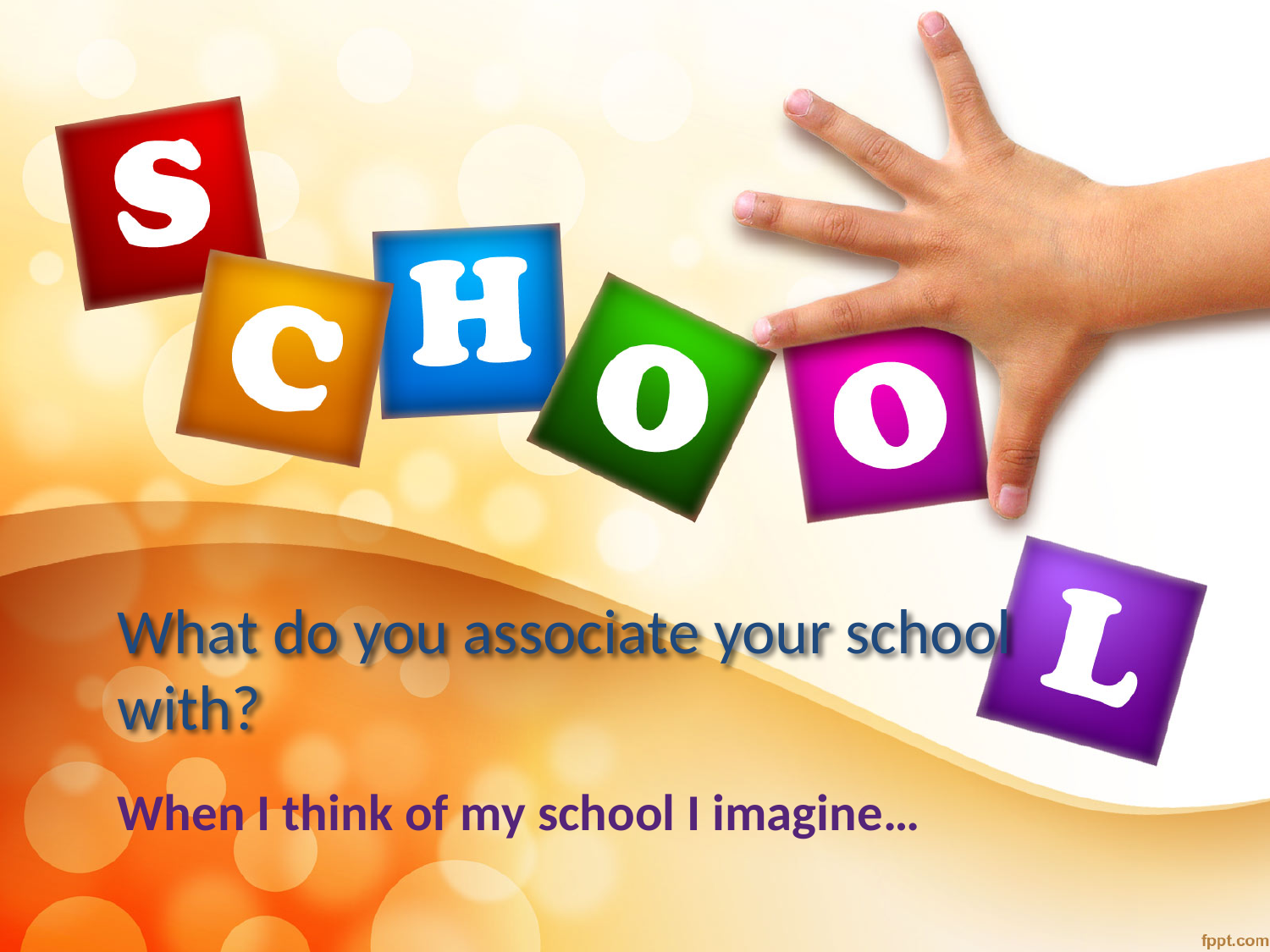

# What do you associate your school with?
When I think of my school I imagine…